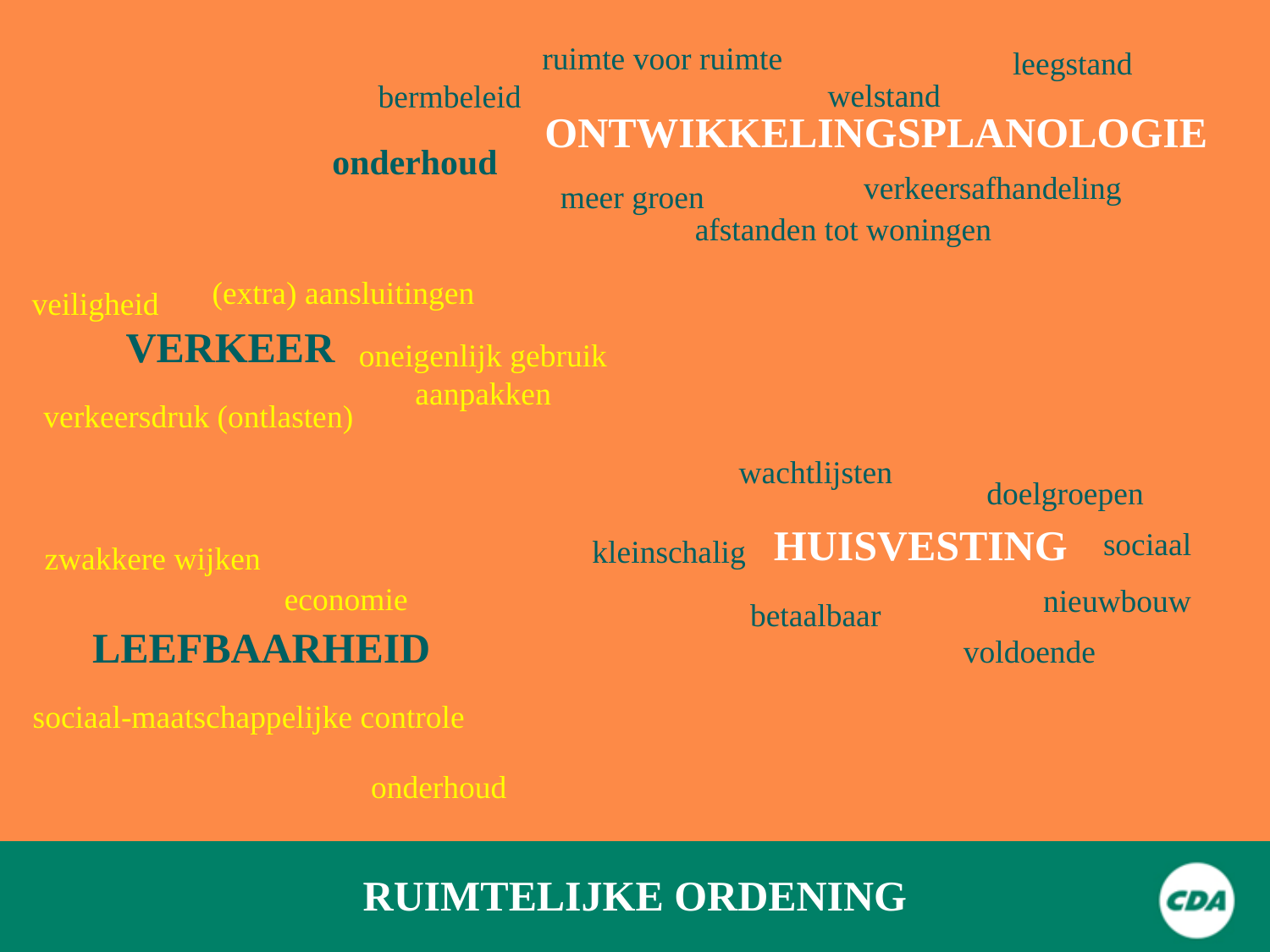

ruimte voor ruimte
leegstand
welstand
bermbeleid
ONTWIKKELINGSPLANOLOGIE
onderhoud
verkeersafhandeling
meer groen
afstanden tot woningen
(extra) aansluitingen
veiligheid
VERKEER
oneigenlijk gebruik
aanpakken
verkeersdruk (ontlasten)
wachtlijsten
doelgroepen
HUISVESTING
sociaal
kleinschalig
zwakkere wijken
economie
nieuwbouw
betaalbaar
LEEFBAARHEID
voldoende
sociaal-maatschappelijke controle
onderhoud
RUIMTELIJKE ORDENING